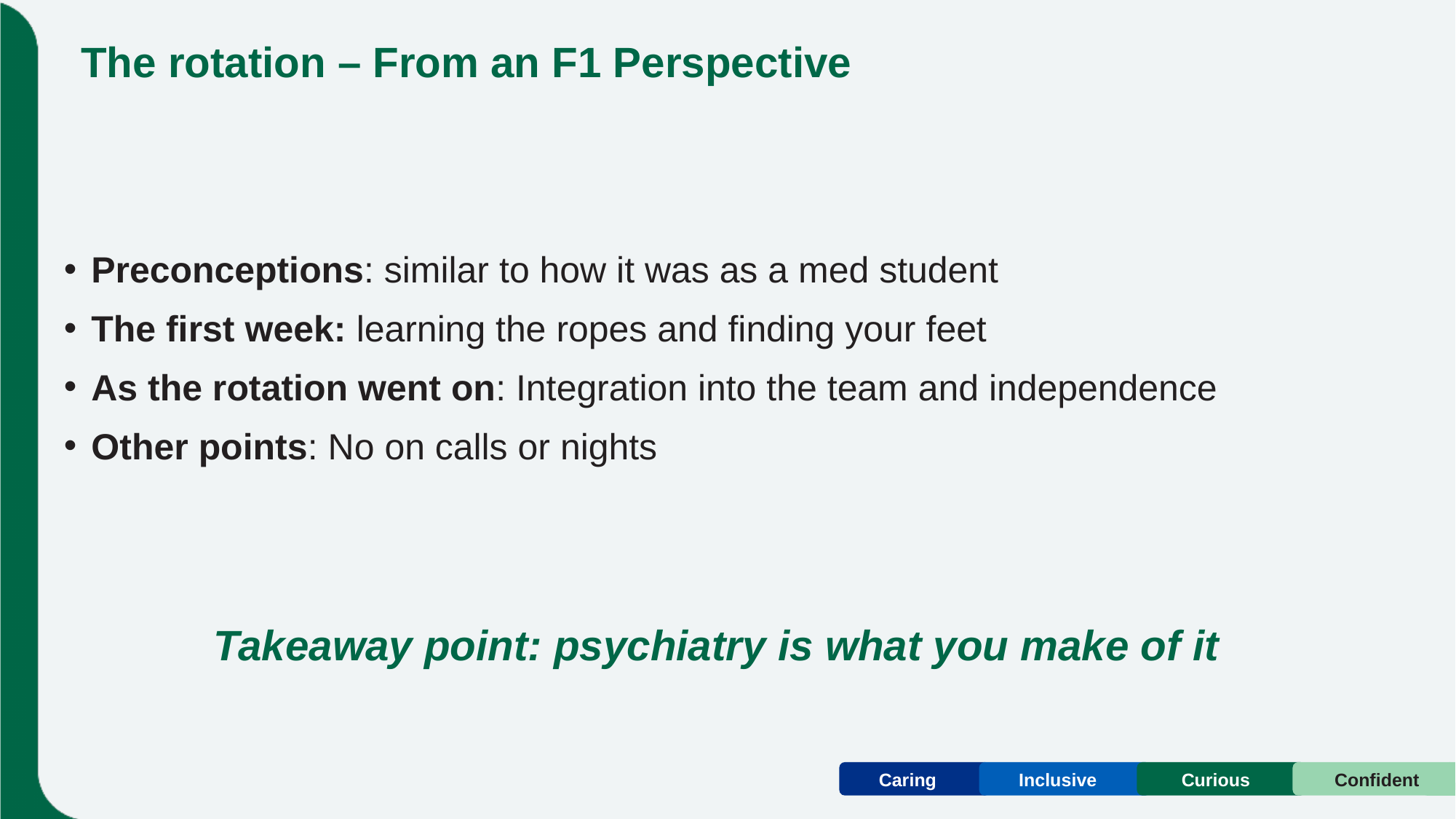

# The rotation – From an F1 Perspective
Preconceptions: similar to how it was as a med student
The first week: learning the ropes and finding your feet
As the rotation went on: Integration into the team and independence
Other points: No on calls or nights

Takeaway point: psychiatry is what you make of it